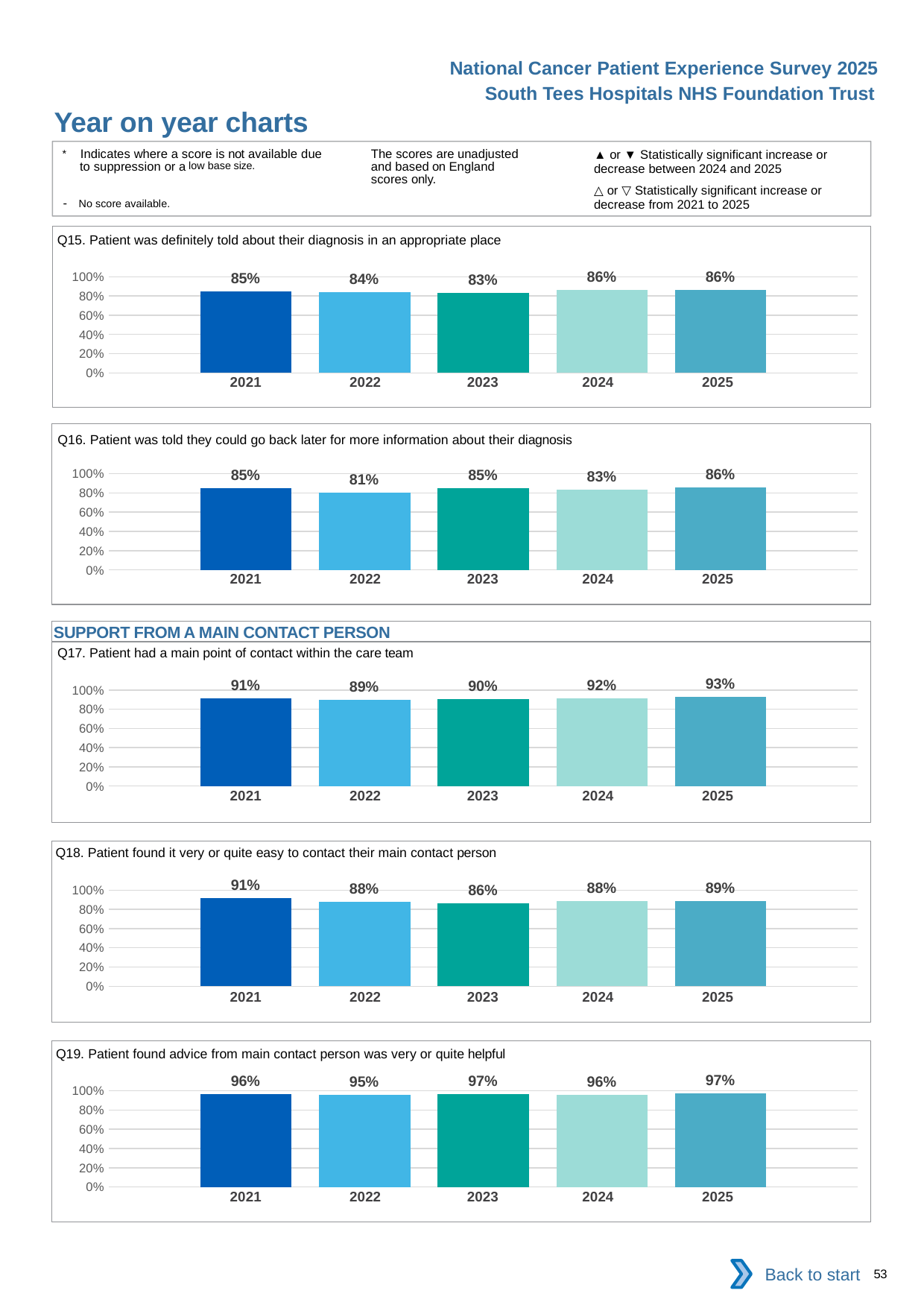

National Cancer Patient Experience Survey 2025
South Tees Hospitals NHS Foundation Trust
Year on year charts (3)

The scores are unadjusted and based on England scores only.
*  Indicates where a score is not available due to suppression or a low base size.
- No score available.
▲ or ▼ Statistically significant increase or decrease between 2024 and 2025
△ or ▽ Statistically significant increase or decrease from 2021 to 2025
Q15. Patient was definitely told about their diagnosis in an appropriate place

### Chart

| Category | 2021 | 2022 | 2023 | 2024 | 2025 |
|---|---|---|---|---|---|
| Category 1 | 0.8478261 | 0.8396397 | 0.8319209 | 0.8591353 | 0.8614379 |
| 2021 | 2022 | 2023 | 2024 | 2025 |
| --- | --- | --- | --- | --- |
|  |  |  |  |  |
Q16. Patient was told they could go back later for more information about their diagnosis

### Chart

| Category | 2021 | 2022 | 2023 | 2024 | 2025 |
|---|---|---|---|---|---|
| Category 1 | 0.8508403 | 0.8069815 | 0.8501577 | 0.8325509 | 0.8552632 |
| 2021 | 2022 | 2023 | 2024 | 2025 |
| --- | --- | --- | --- | --- |
|  |  |  |  |  |
SUPPORT FROM A MAIN CONTACT PERSON
Q17. Patient had a main point of contact within the care team

### Chart

| Category | 2021 | 2022 | 2023 | 2024 | 2025 |
|---|---|---|---|---|---|
| Category 1 | 0.9104478 | 0.8938547 | 0.9038461 | 0.91582 | 0.9277929 |
| 2021 | 2022 | 2023 | 2024 | 2025 |
| --- | --- | --- | --- | --- |
|  |  |  |  |  |
Q18. Patient found it very or quite easy to contact their main contact person

### Chart

| Category | 2021 | 2022 | 2023 | 2024 | 2025 |
|---|---|---|---|---|---|
| Category 1 | 0.9147982 | 0.8766816 | 0.8645276 | 0.8840336 | 0.8869427 |
| 2021 | 2022 | 2023 | 2024 | 2025 |
| --- | --- | --- | --- | --- |
|  |  |  |  |  |
Q19. Patient found advice from main contact person was very or quite helpful

### Chart

| Category | 2021 | 2022 | 2023 | 2024 | 2025 |
|---|---|---|---|---|---|
| Category 1 | 0.9638298 | 0.9548387 | 0.9656357 | 0.9590835 | 0.9710366 |
| 2021 | 2022 | 2023 | 2024 | 2025 |
| --- | --- | --- | --- | --- |
|  |  |  |  |  |
Back to start

53